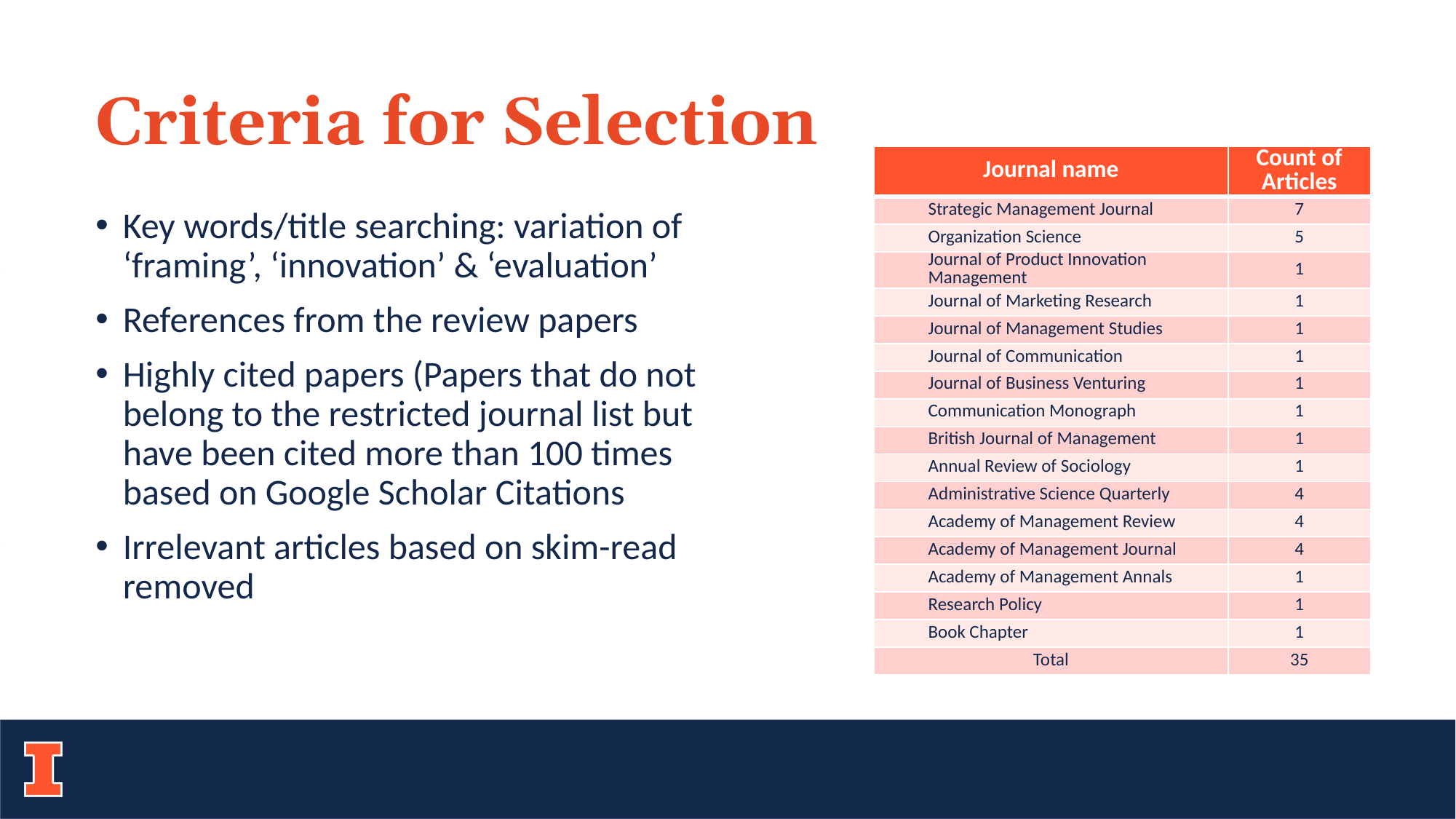

Criteria for Selection
| Journal name | Count of Articles |
| --- | --- |
| Strategic Management Journal | 7 |
| Organization Science | 5 |
| Journal of Product Innovation Management | 1 |
| Journal of Marketing Research | 1 |
| Journal of Management Studies | 1 |
| Journal of Communication | 1 |
| Journal of Business Venturing | 1 |
| Communication Monograph | 1 |
| British Journal of Management | 1 |
| Annual Review of Sociology | 1 |
| Administrative Science Quarterly | 4 |
| Academy of Management Review | 4 |
| Academy of Management Journal | 4 |
| Academy of Management Annals | 1 |
| Research Policy | 1 |
| Book Chapter | 1 |
| Total | 35 |
Key words/title searching: variation of ‘framing’, ‘innovation’ & ‘evaluation’
References from the review papers
Highly cited papers (Papers that do not belong to the restricted journal list but have been cited more than 100 times based on Google Scholar Citations
Irrelevant articles based on skim-read removed